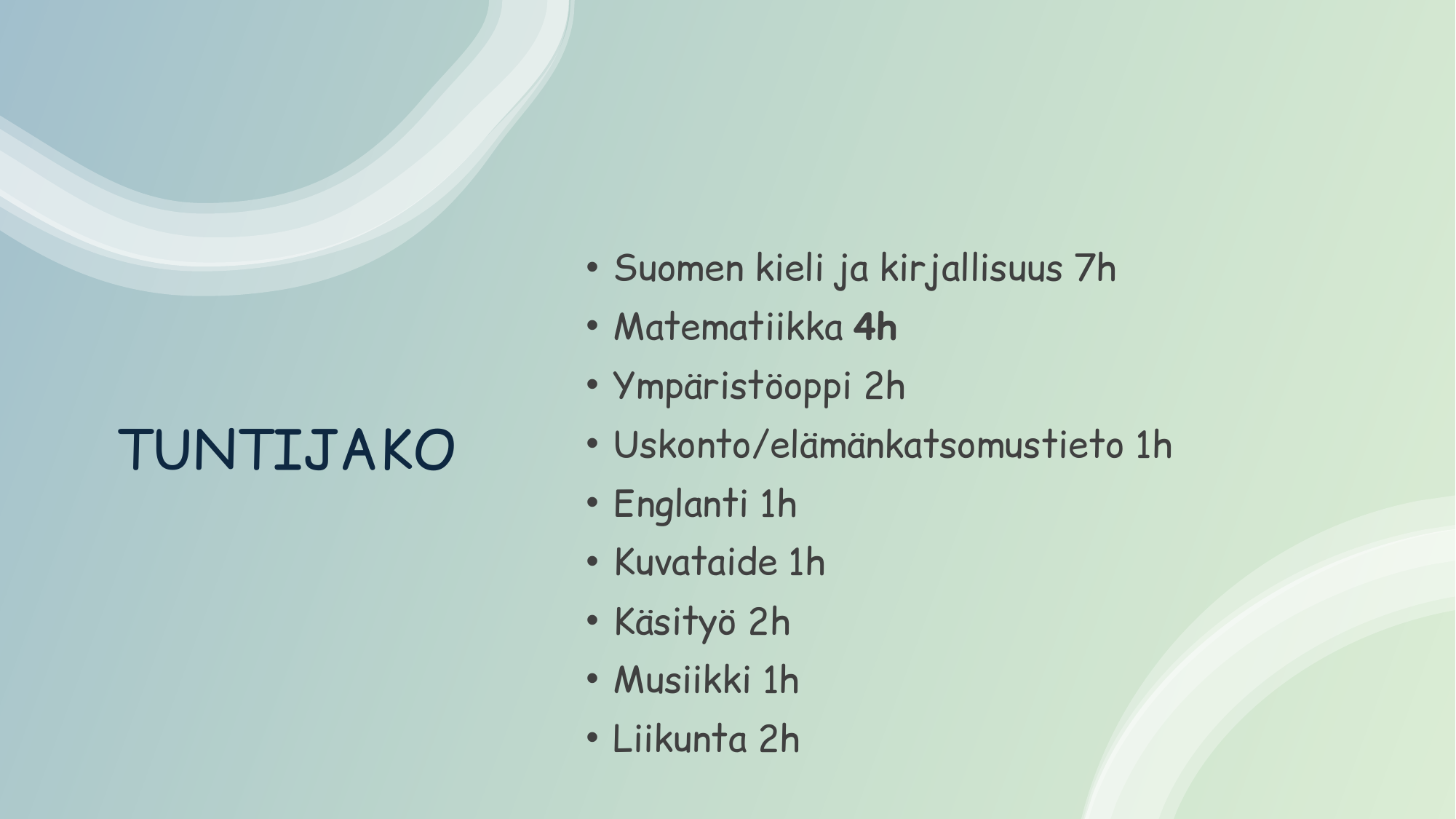

Suomen kieli ja kirjallisuus 7h
Matematiikka 4h
Ympäristöoppi 2h
Uskonto/elämänkatsomustieto 1h
Englanti 1h
Kuvataide 1h
Käsityö 2h
Musiikki 1h
Liikunta 2h
# TUNTIJAKO